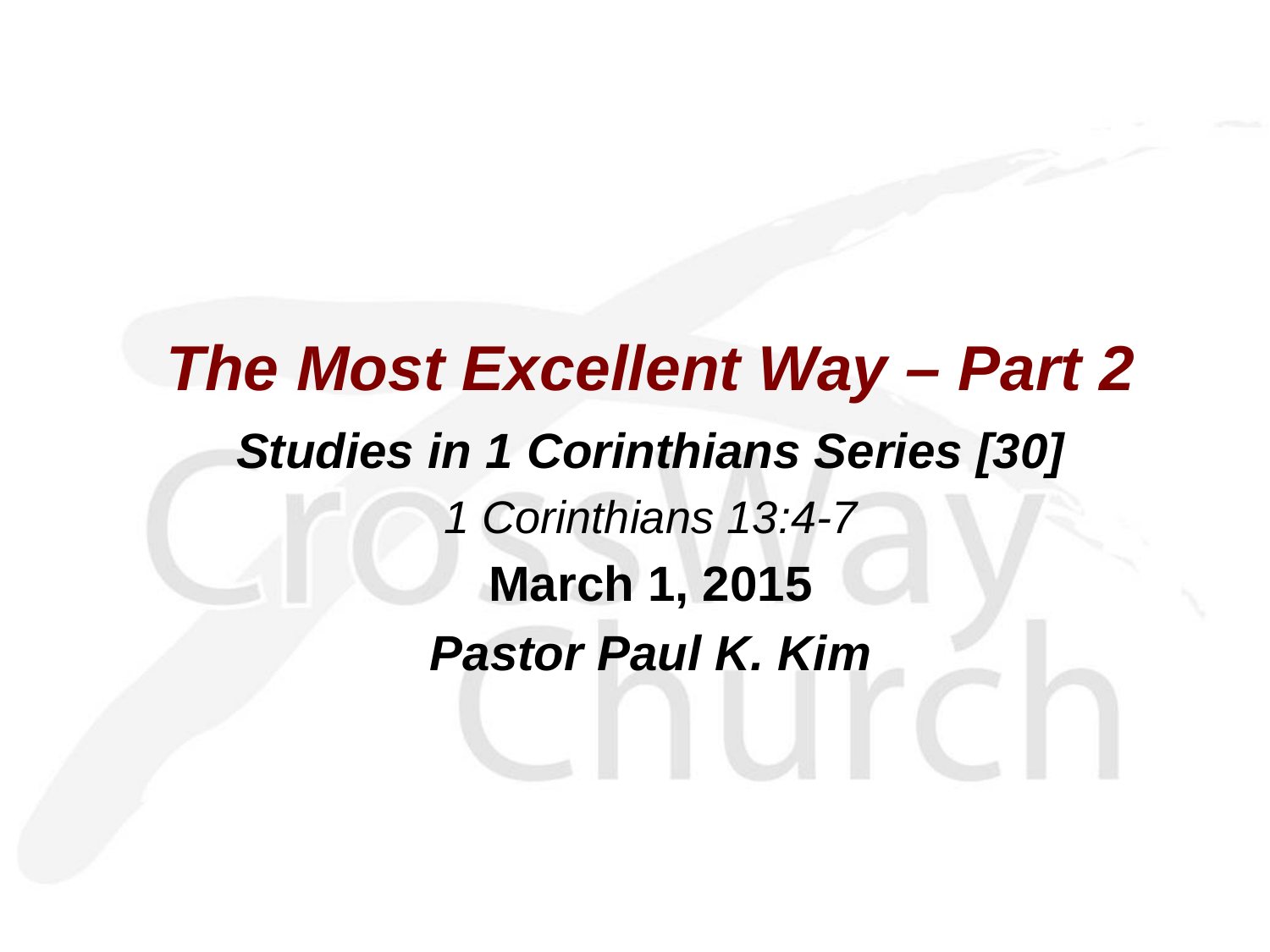

The Most Excellent Way – Part 2
Studies in 1 Corinthians Series [30]
1 Corinthians 13:4-7
March 1, 2015
Pastor Paul K. Kim